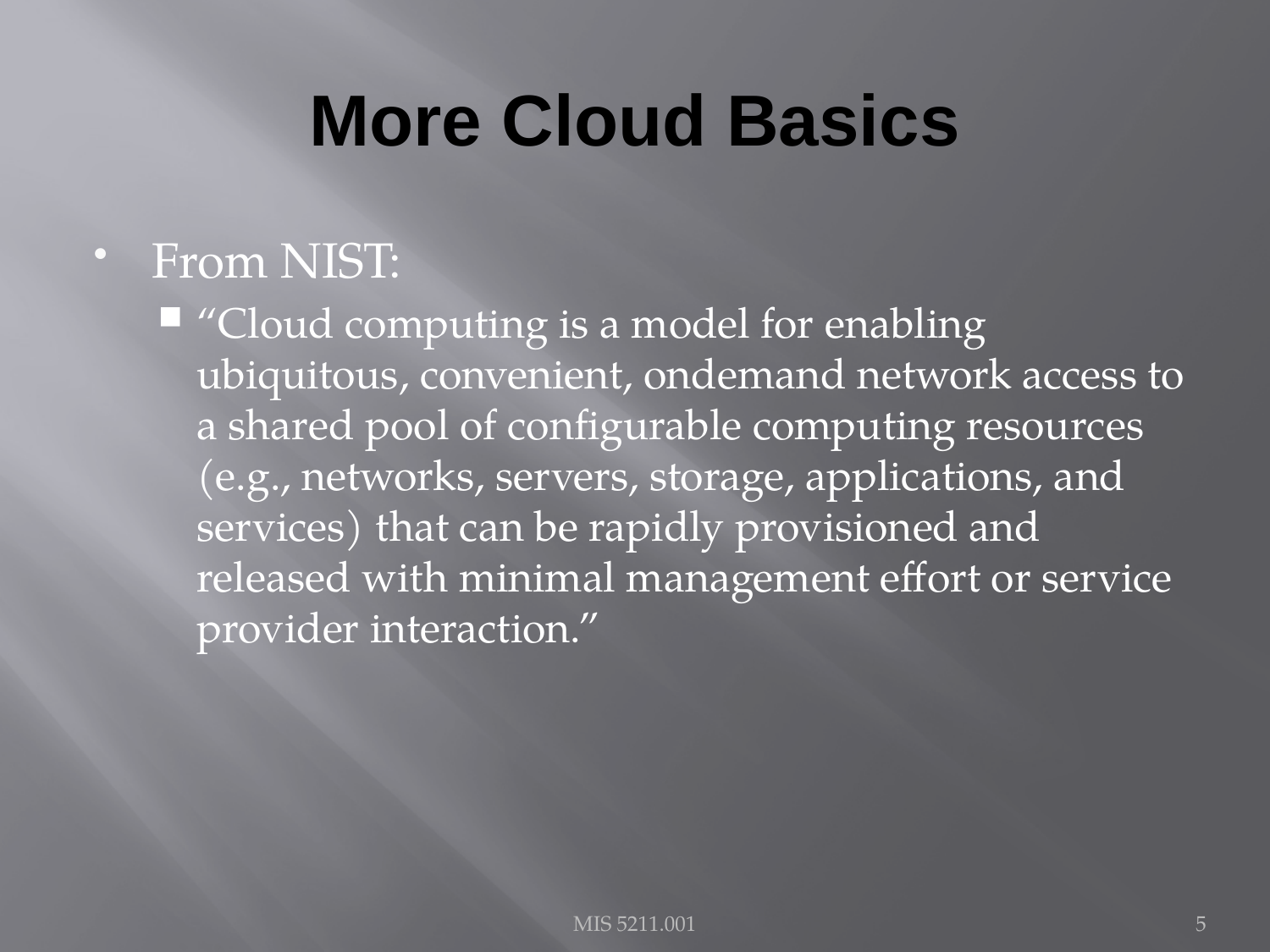

# More Cloud Basics
From NIST:
“Cloud computing is a model for enabling ubiquitous, convenient, ondemand network access to a shared pool of configurable computing resources (e.g., networks, servers, storage, applications, and services) that can be rapidly provisioned and released with minimal management effort or service provider interaction.”
MIS 5211.001
5